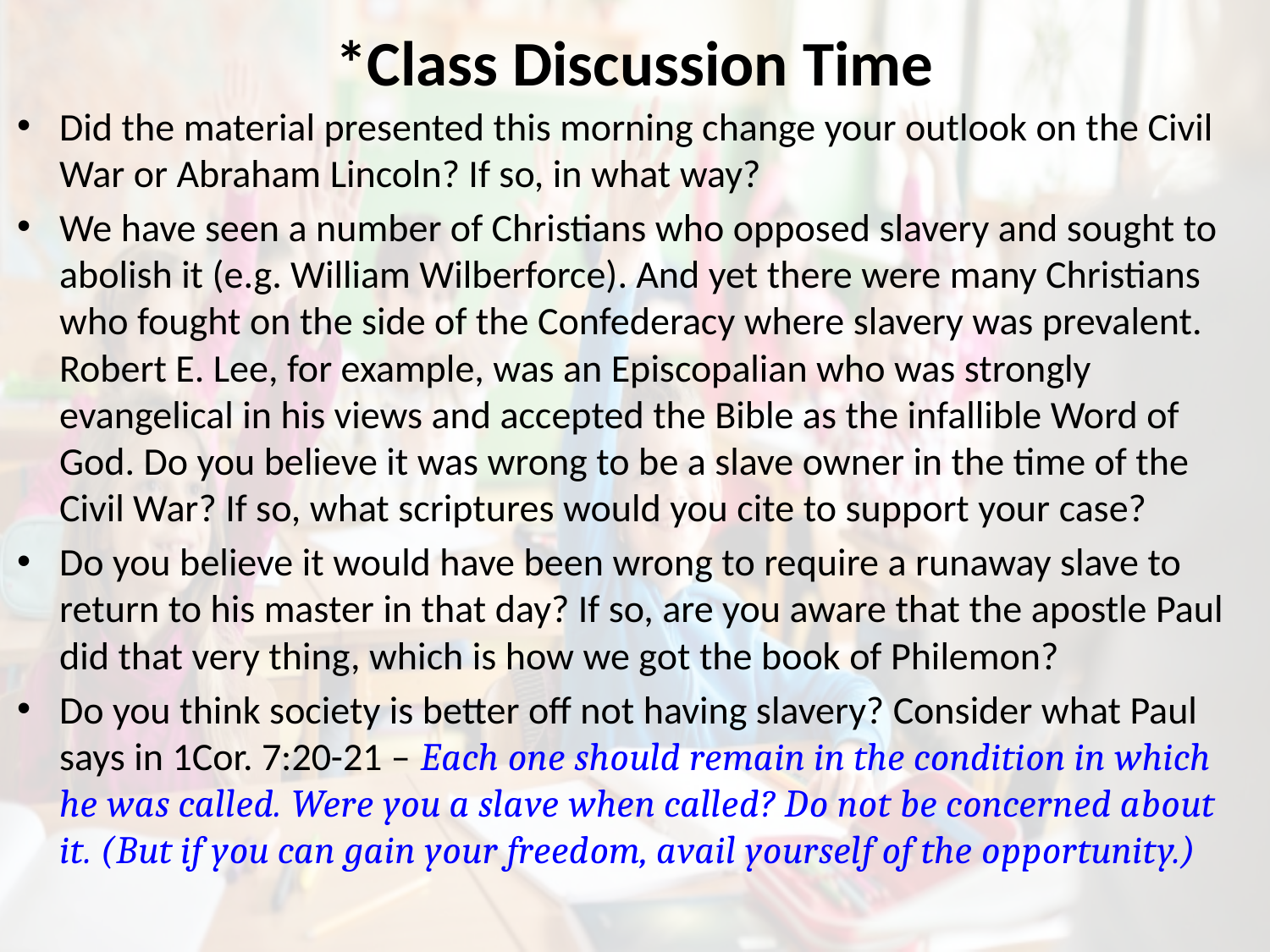

# *Class Discussion Time
Did the material presented this morning change your outlook on the Civil War or Abraham Lincoln? If so, in what way?
We have seen a number of Christians who opposed slavery and sought to abolish it (e.g. William Wilberforce). And yet there were many Christians who fought on the side of the Confederacy where slavery was prevalent. Robert E. Lee, for example, was an Episcopalian who was strongly evangelical in his views and accepted the Bible as the infallible Word of God. Do you believe it was wrong to be a slave owner in the time of the Civil War? If so, what scriptures would you cite to support your case?
Do you believe it would have been wrong to require a runaway slave to return to his master in that day? If so, are you aware that the apostle Paul did that very thing, which is how we got the book of Philemon?
Do you think society is better off not having slavery? Consider what Paul says in 1Cor. 7:20-21 – Each one should remain in the condition in which he was called. Were you a slave when called? Do not be concerned about it. (But if you can gain your freedom, avail yourself of the opportunity.)